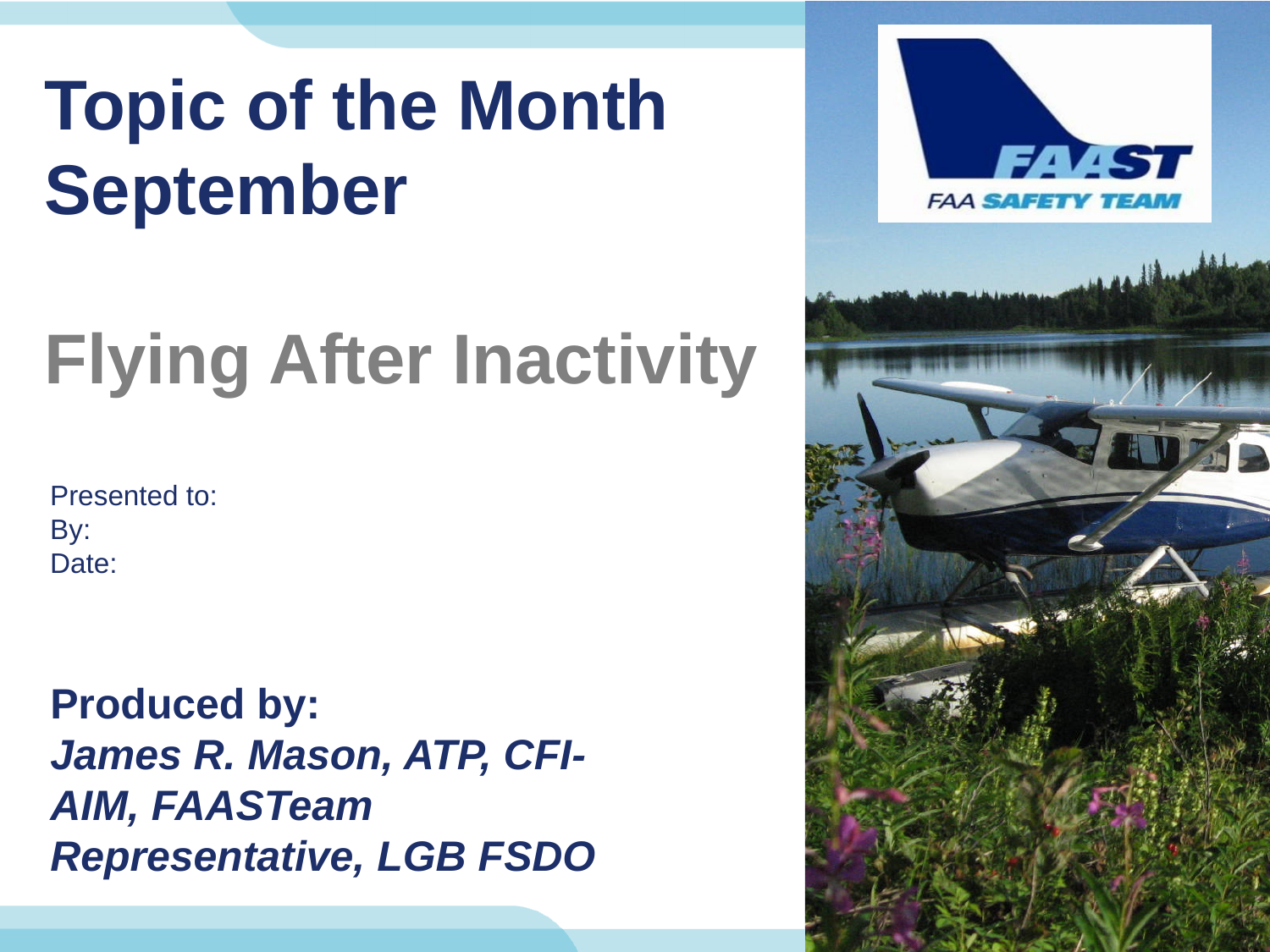

# Topic of the Month September Flying After Inactivity